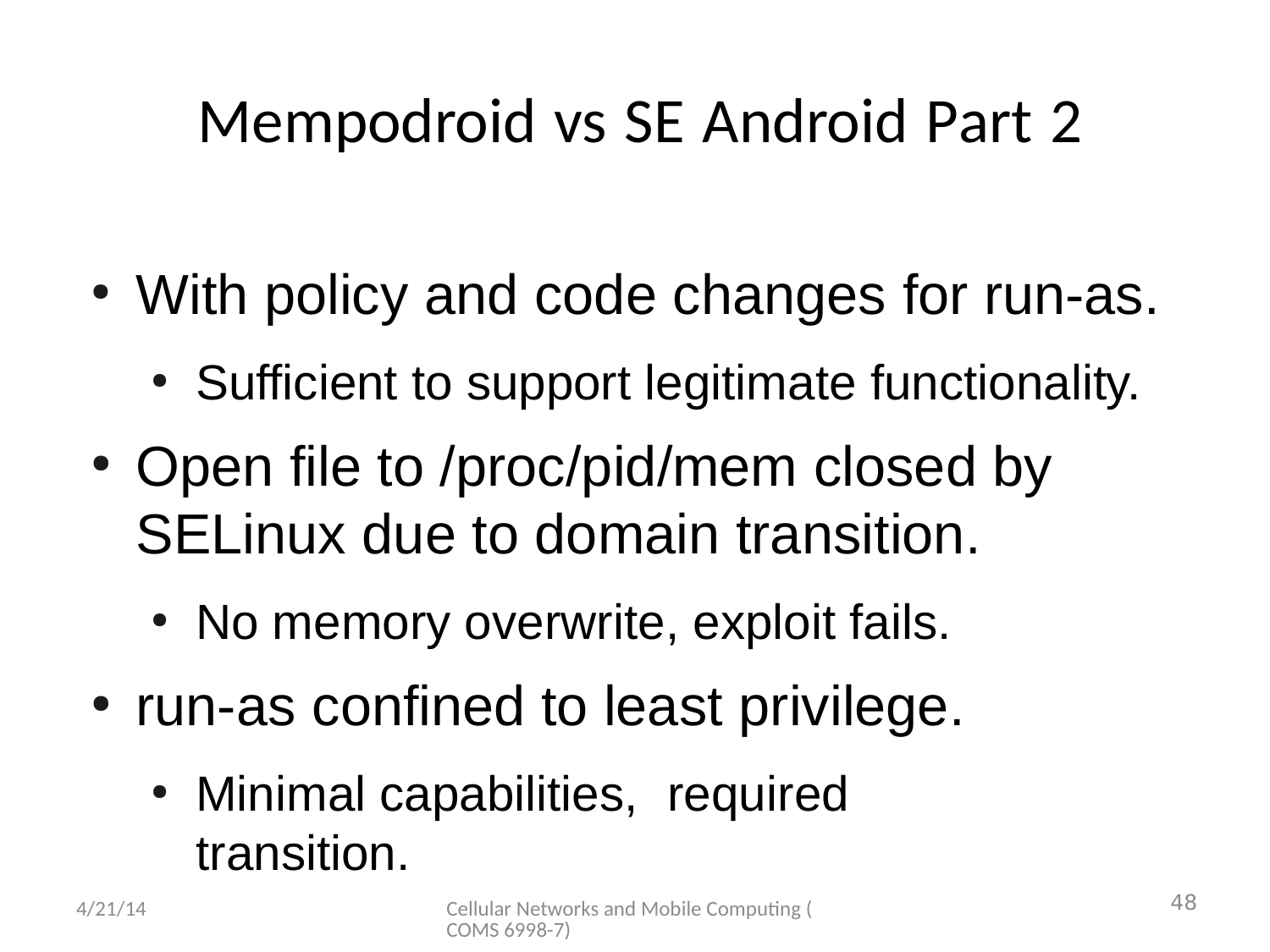

# Mempodroid vs SE Android Part 2
With policy and code changes for run-as.
●
Sufficient to support legitimate functionality.
●
Open file to /proc/pid/mem closed by SELinux due to domain transition.
●
No memory overwrite, exploit fails.
●
run-as confined to least privilege.
●
Minimal capabilities,	required transition.
●
4/21/14
Cellular Networks and Mobile Computing (COMS 6998-7)
48